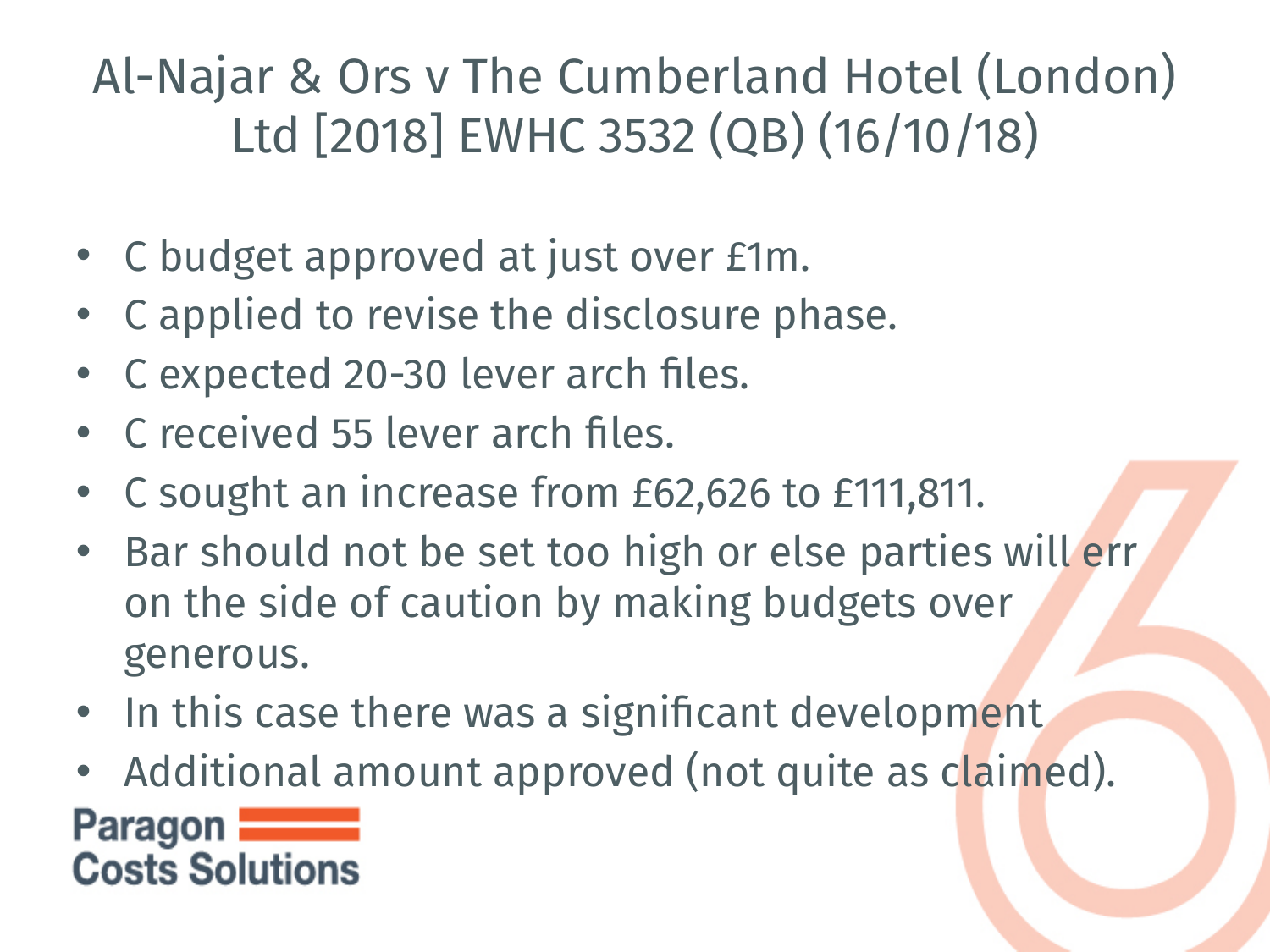

# Al-Najar & Ors v The Cumberland Hotel (London) Ltd [2018] EWHC 3532 (QB) (16/10/18)
C budget approved at just over £1m.
C applied to revise the disclosure phase.
C expected 20-30 lever arch files.
C received 55 lever arch files.
C sought an increase from £62,626 to £111,811.
Bar should not be set too high or else parties will err on the side of caution by making budgets over generous.
In this case there was a significant development
Additional amount approved (not quite as claimed).